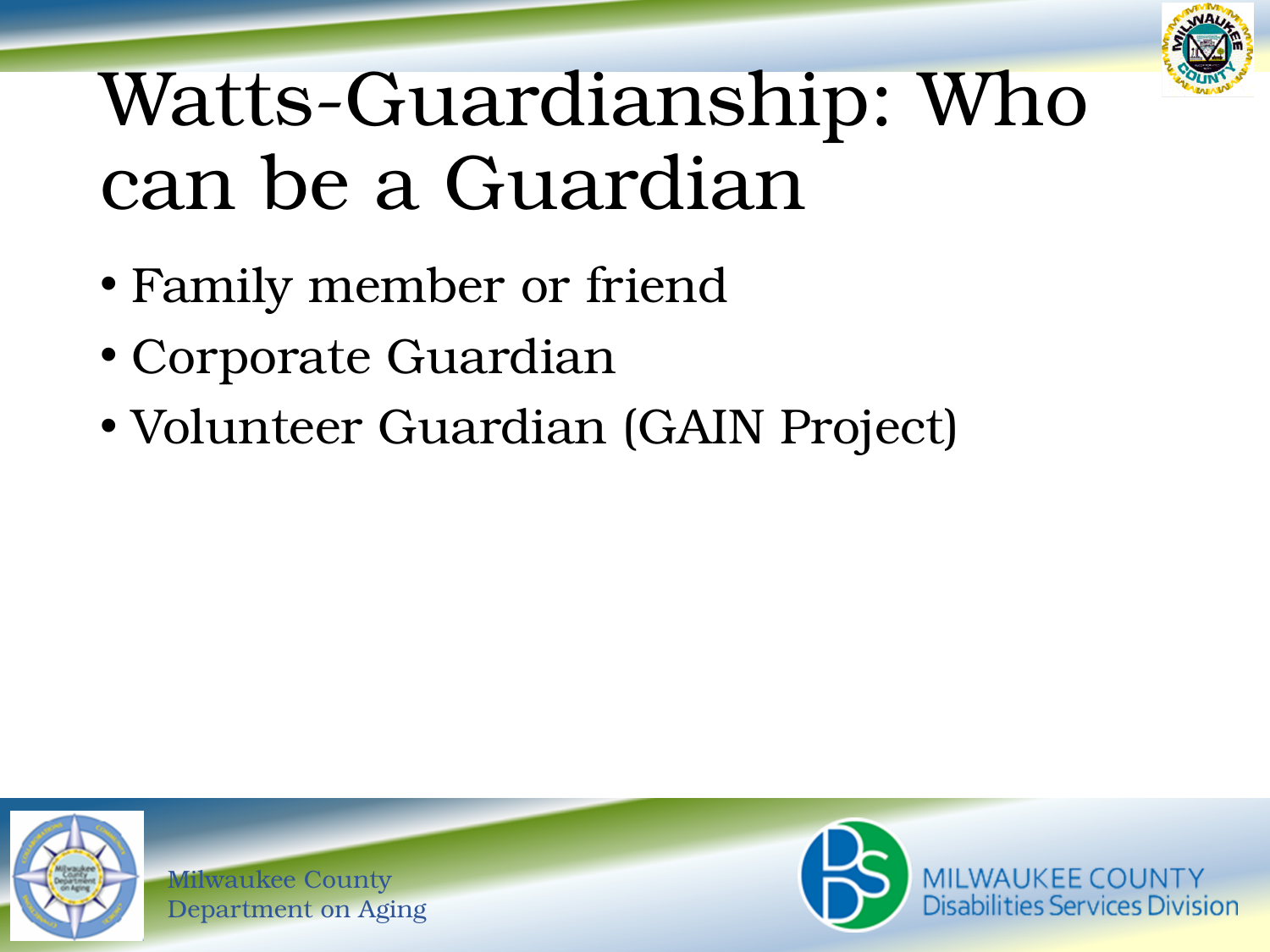

# Watts-Guardianship: Who can be a Guardian
Family member or friend
Corporate Guardian
Volunteer Guardian (GAIN Project)